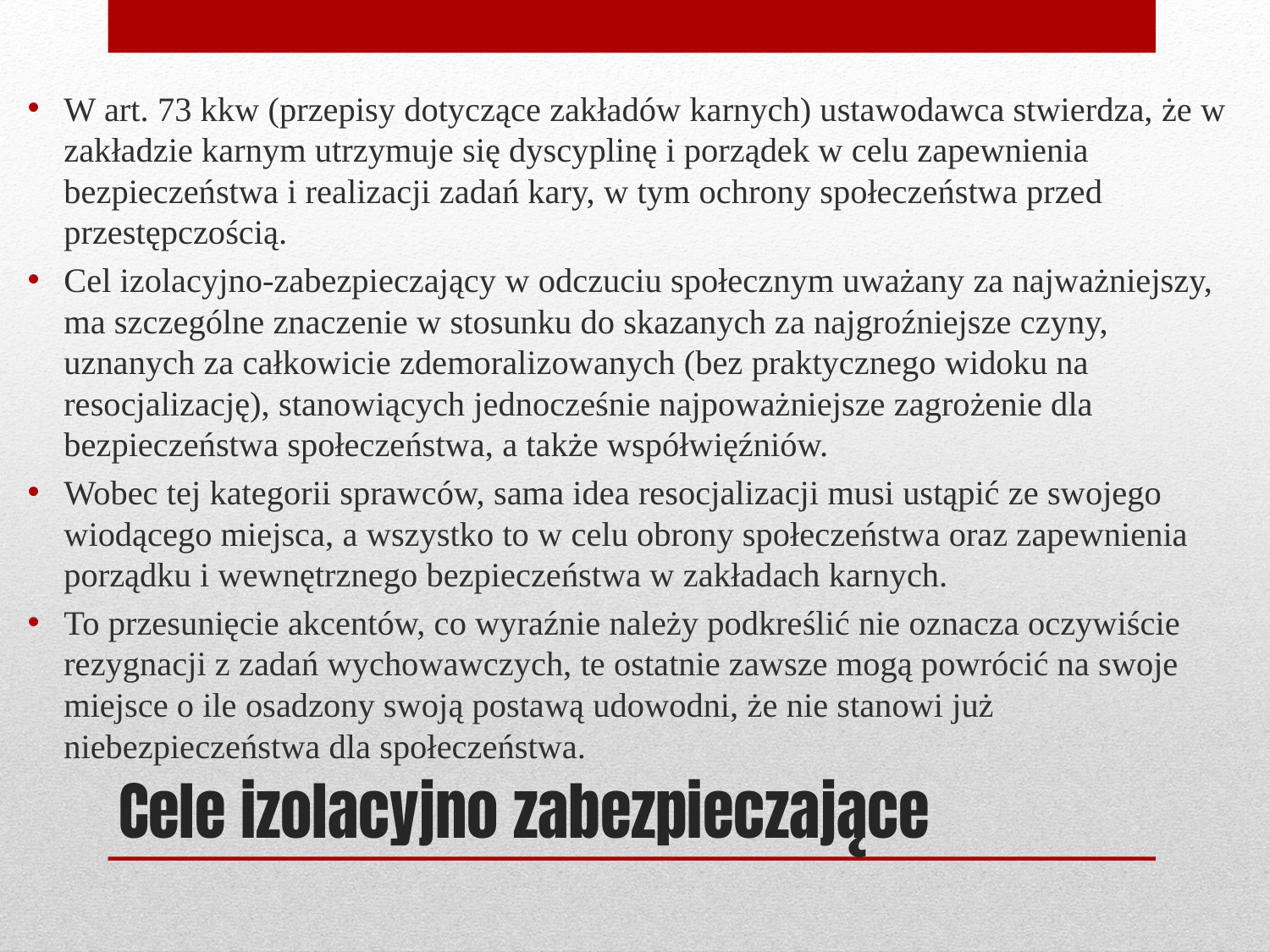

W art. 73 kkw (przepisy dotyczące zakładów karnych) ustawodawca stwierdza, że w zakładzie karnym utrzymuje się dyscyplinę i porządek w celu zapewnienia bezpieczeństwa i realizacji zadań kary, w tym ochrony społeczeństwa przed przestępczością.
Cel izolacyjno-zabezpieczający w odczuciu społecznym uważany za najważniejszy, ma szczególne znaczenie w stosunku do skazanych za najgroźniejsze czyny, uznanych za całkowicie zdemoralizowanych (bez praktycznego widoku na resocjalizację), stanowiących jednocześnie najpoważniejsze zagrożenie dla bezpieczeństwa społeczeństwa, a także współwięźniów.
Wobec tej kategorii sprawców, sama idea resocjalizacji musi ustąpić ze swojego wiodącego miejsca, a wszystko to w celu obrony społeczeństwa oraz zapewnienia porządku i wewnętrznego bezpieczeństwa w zakładach karnych.
To przesunięcie akcentów, co wyraźnie należy podkreślić nie oznacza oczywiście rezygnacji z zadań wychowawczych, te ostatnie zawsze mogą powrócić na swoje miejsce o ile osadzony swoją postawą udowodni, że nie stanowi już niebezpieczeństwa dla społeczeństwa.
# Cele izolacyjno zabezpieczające